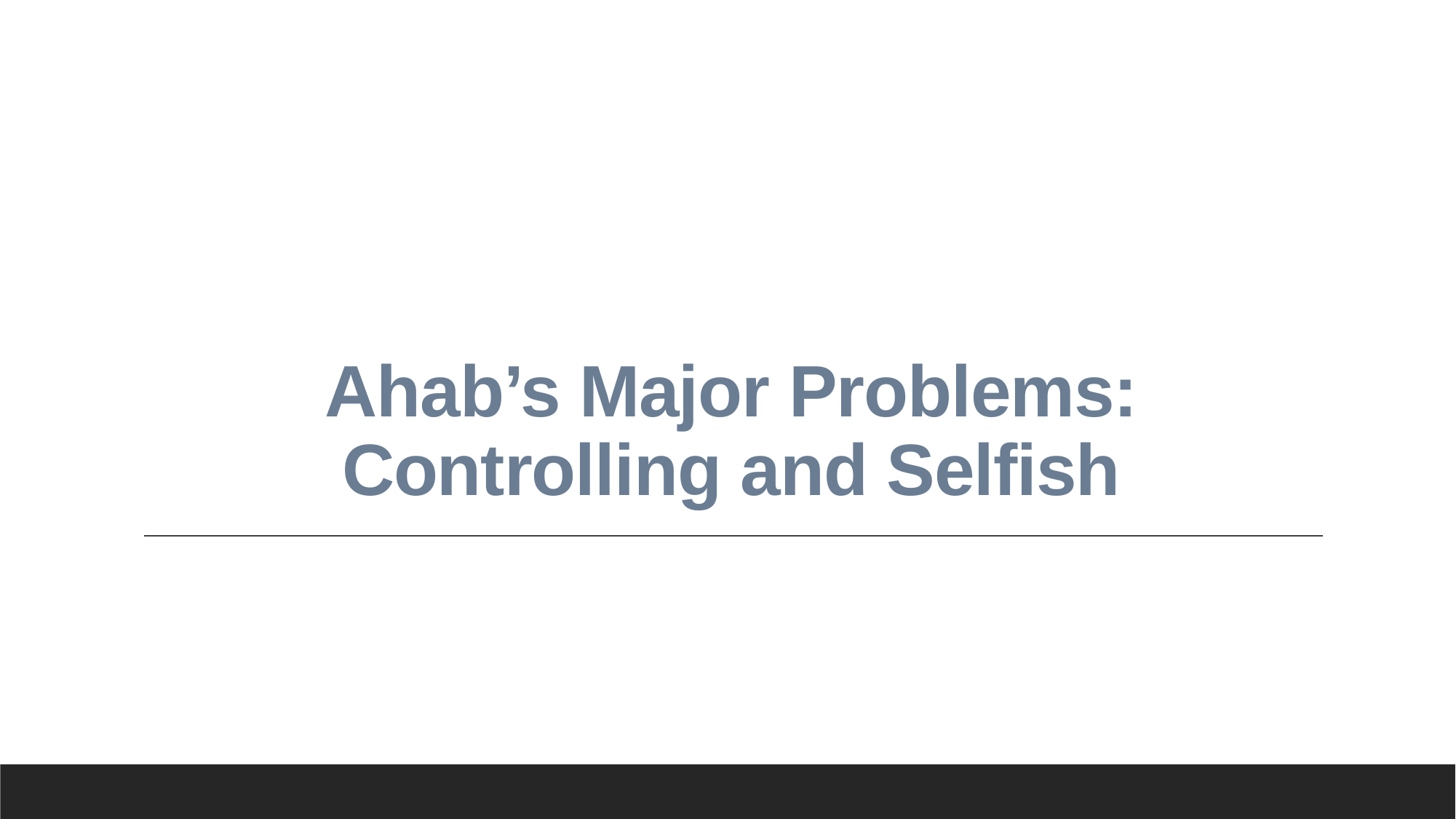

# Ahab’s Major Problems: Controlling and Selfish